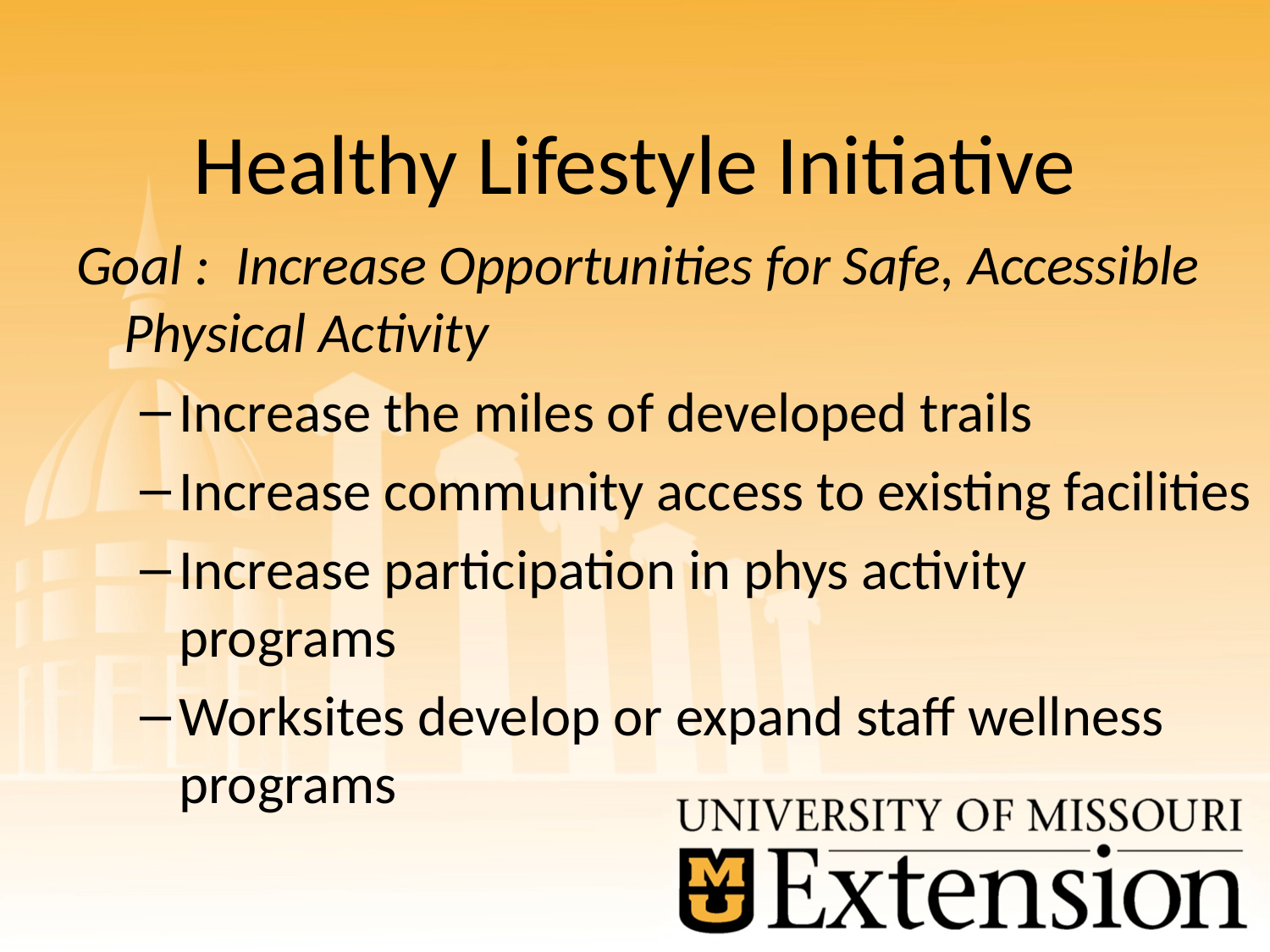

# Healthy Lifestyle Initiative
Goal :  Increase Opportunities for Safe, Accessible Physical Activity
Increase the miles of developed trails
Increase community access to existing facilities
Increase participation in phys activity programs
Worksites develop or expand staff wellness programs